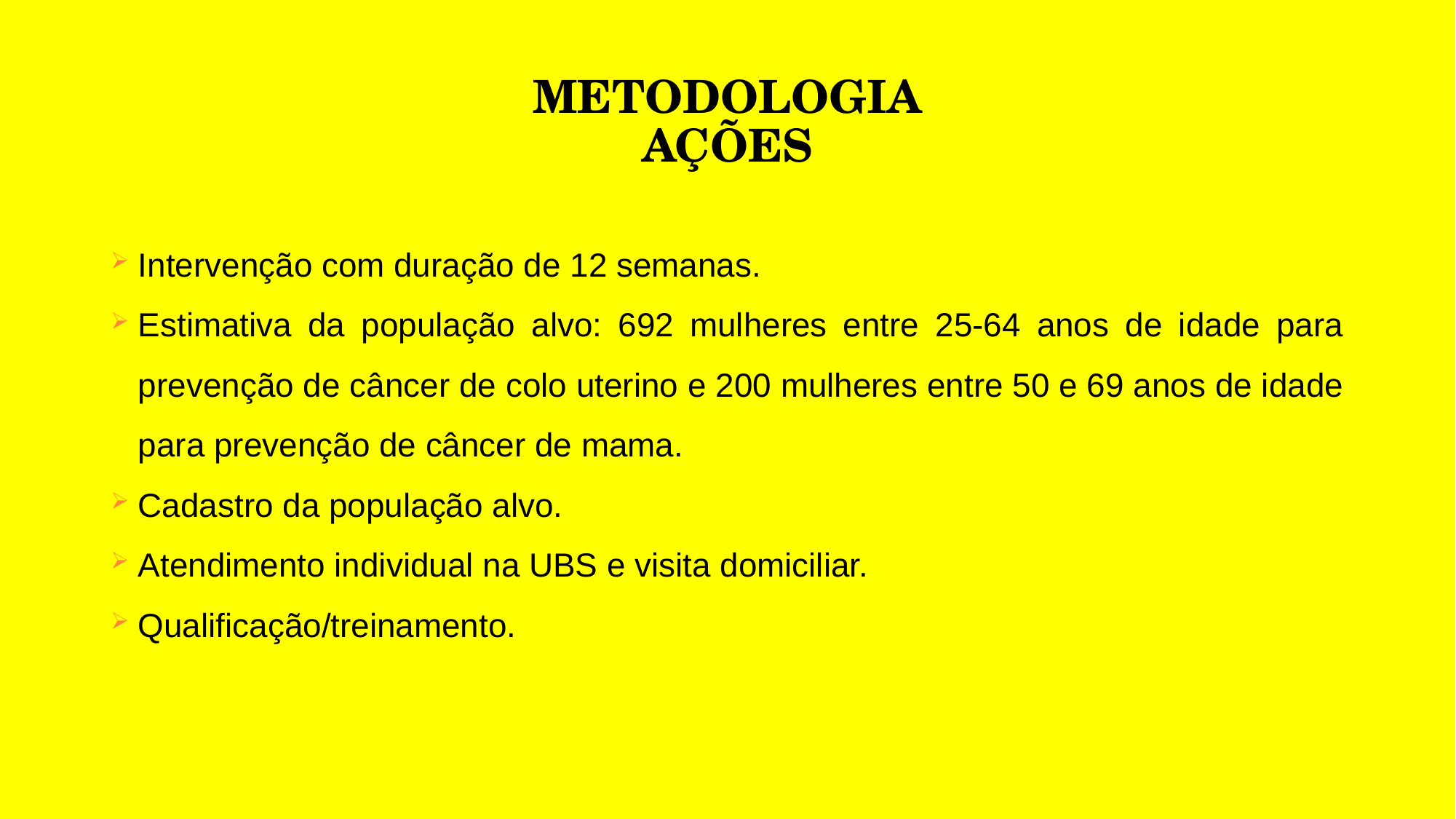

# Metodologia Ações
Intervenção com duração de 12 semanas.
Estimativa da população alvo: 692 mulheres entre 25-64 anos de idade para prevenção de câncer de colo uterino e 200 mulheres entre 50 e 69 anos de idade para prevenção de câncer de mama.
Cadastro da população alvo.
Atendimento individual na UBS e visita domiciliar.
Qualificação/treinamento.